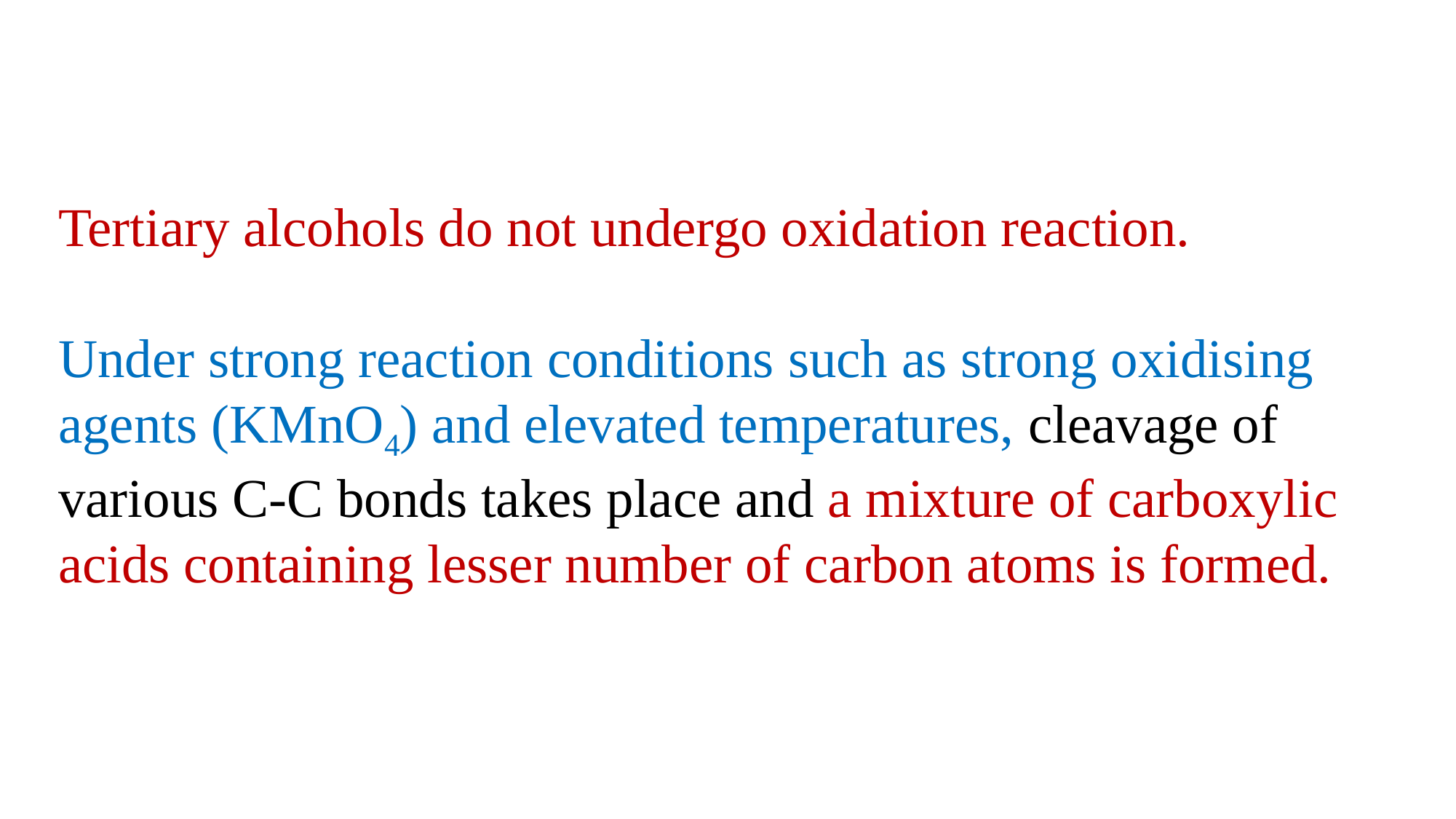

Tertiary alcohols do not undergo oxidation reaction.

Under strong reaction conditions such as strong oxidising agents (KMnO4) and elevated temperatures, cleavage of various C-C bonds takes place and a mixture of carboxylic acids containing lesser number of carbon atoms is formed.